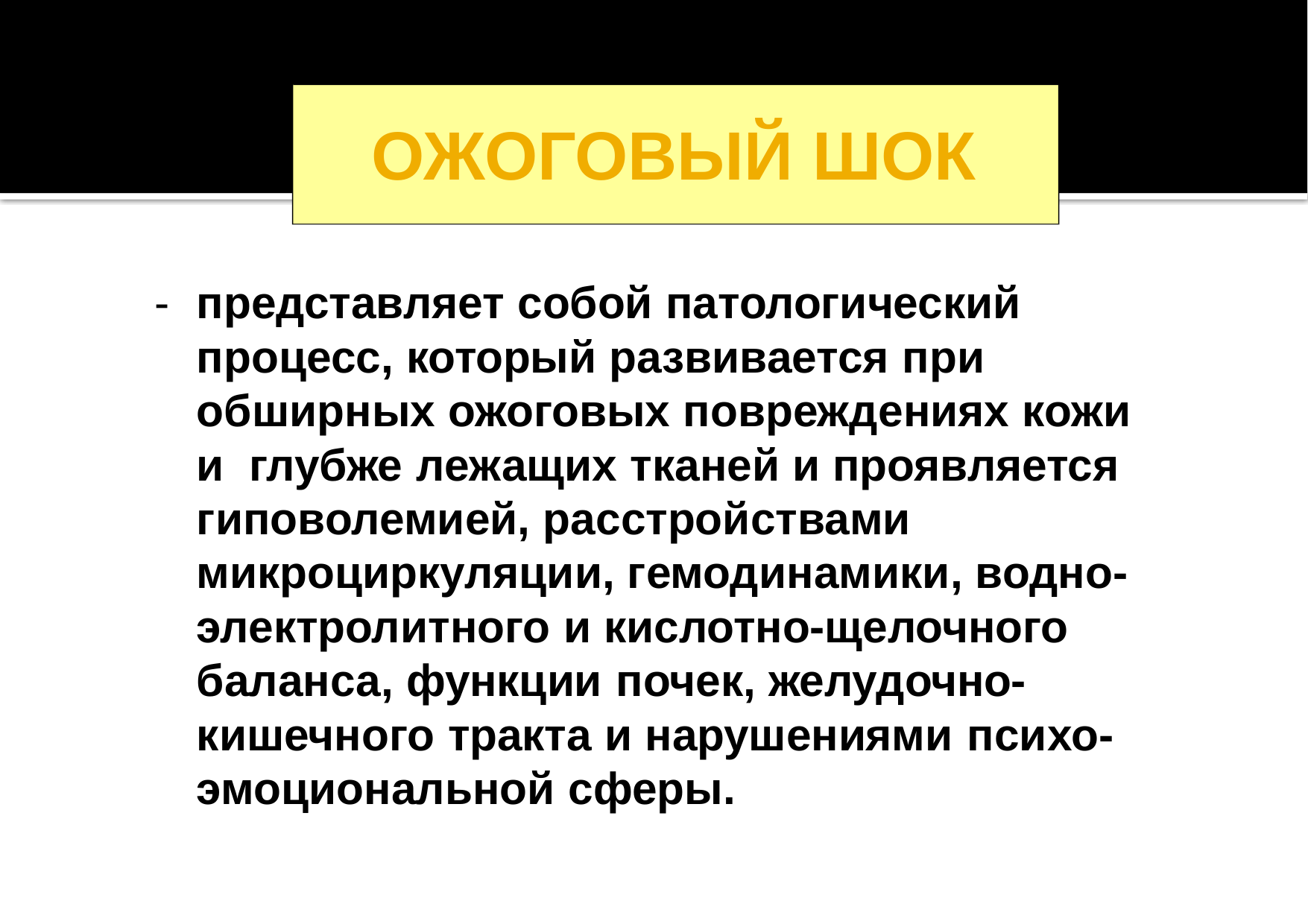

# ОЖОГОВЫЙ ШОК
-	представляет собой патологический  процесс, который развивается при  обширных ожоговых повреждениях кожи и  глубже лежащих тканей и проявляется  гиповолемией, расстройствами  микроциркуляции, гемодинамики, водно-  электролитного и кислотно-щелочного  баланса, функции почек, желудочно-  кишечного тракта и нарушениями психо-  эмоциональной сферы.